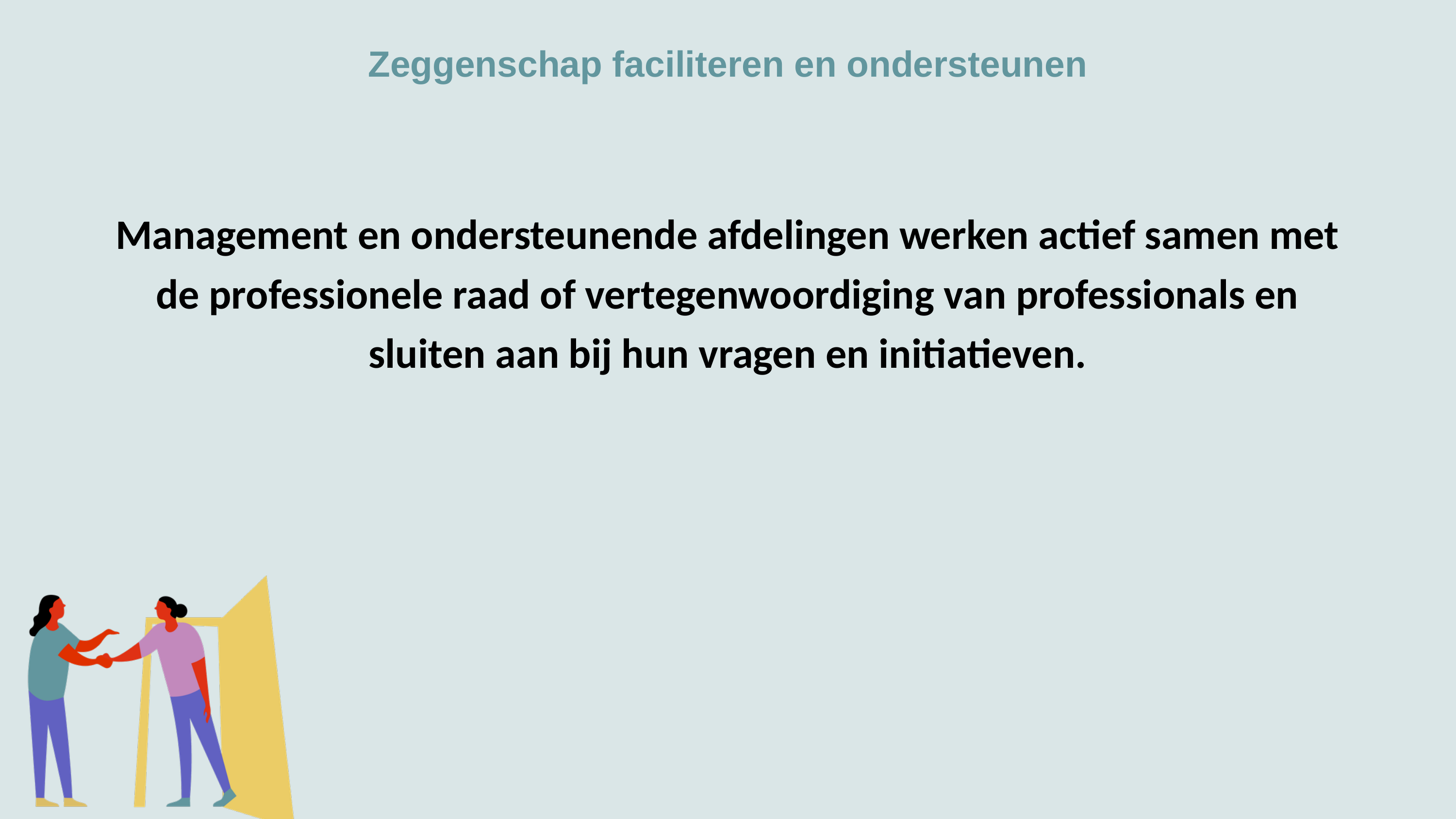

Zeggenschap faciliteren en ondersteunen
Management en ondersteunende afdelingen werken actief samen met de professionele raad of vertegenwoordiging van professionals en sluiten aan bij hun vragen en initiatieven.